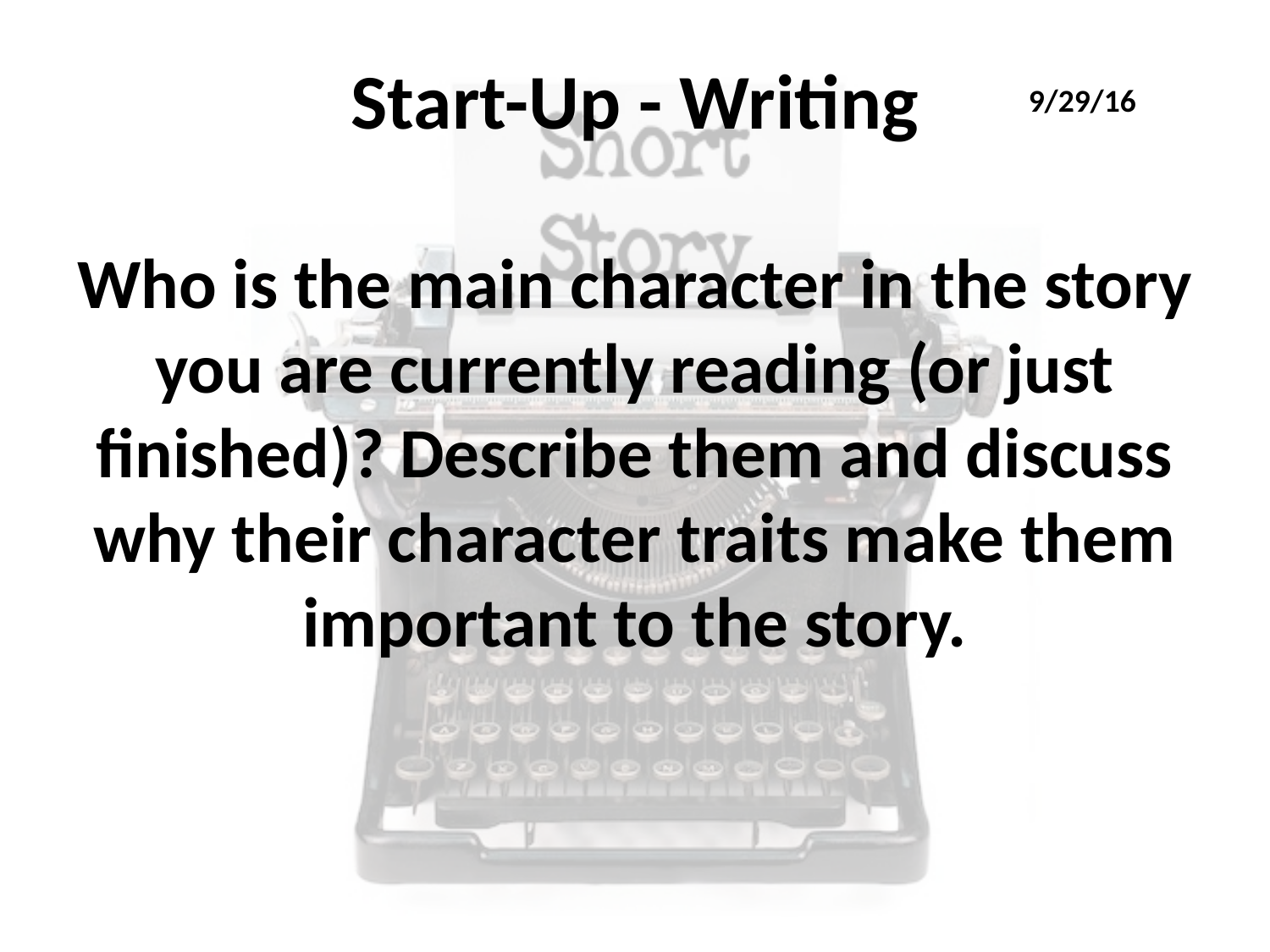

# Start-Up - Writing
9/29/16

Who is the main character in the story you are currently reading (or just finished)? Describe them and discuss why their character traits make them important to the story.